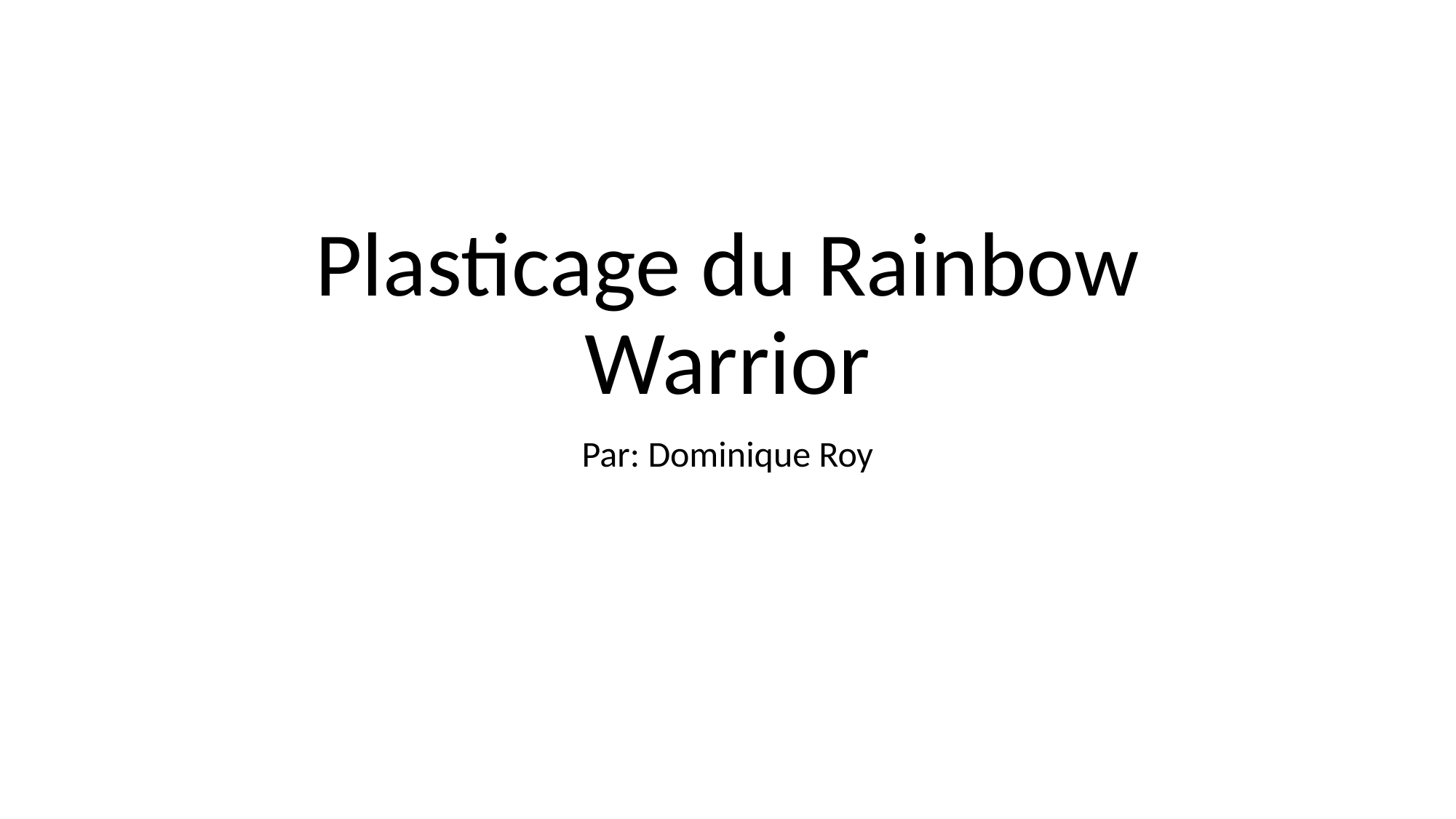

# Plasticage du Rainbow Warrior
Par: Dominique Roy